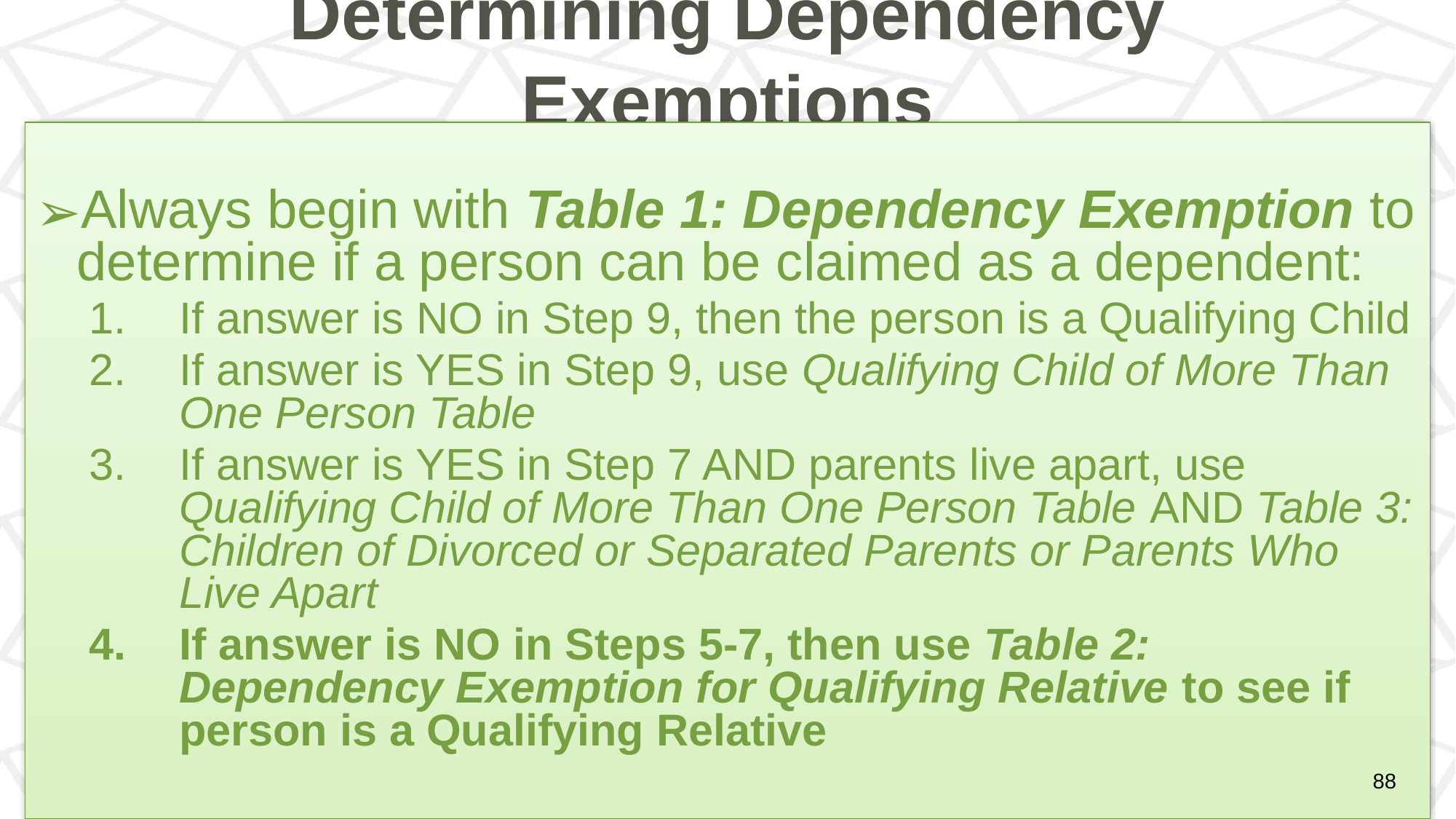

# Determining Dependency Exemptions
Always begin with Table 1: Dependency Exemption to determine if a person can be claimed as a dependent:
If answer is NO in Step 9, then the person is a Qualifying Child
If answer is YES in Step 9, use Qualifying Child of More Than One Person Table
If answer is YES in Step 7 AND parents live apart, use Qualifying Child of More Than One Person Table AND Table 3: Children of Divorced or Separated Parents or Parents Who Live Apart
If answer is NO in Steps 5-7, then use Table 2: Dependency Exemption for Qualifying Relative to see if person is a Qualifying Relative
88